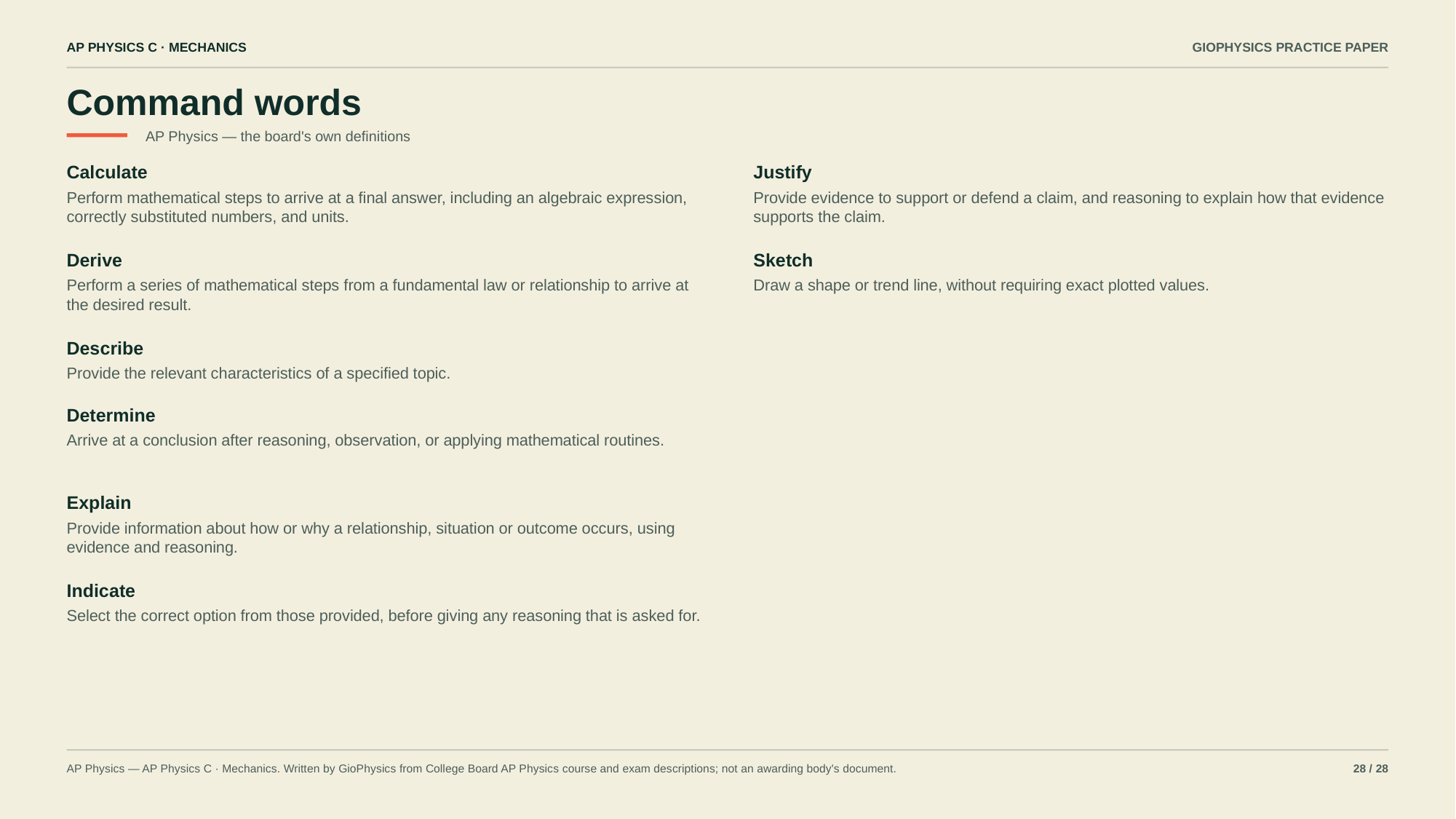

AP PHYSICS C · MECHANICS
GIOPHYSICS PRACTICE PAPER

Command words
AP Physics — the board's own definitions

Calculate
Justify
Perform mathematical steps to arrive at a final answer, including an algebraic expression, correctly substituted numbers, and units.
Provide evidence to support or defend a claim, and reasoning to explain how that evidence supports the claim.
Derive
Sketch
Perform a series of mathematical steps from a fundamental law or relationship to arrive at the desired result.
Draw a shape or trend line, without requiring exact plotted values.
Describe
Provide the relevant characteristics of a specified topic.
Determine
Arrive at a conclusion after reasoning, observation, or applying mathematical routines.
Explain
Provide information about how or why a relationship, situation or outcome occurs, using evidence and reasoning.
Indicate
Select the correct option from those provided, before giving any reasoning that is asked for.

AP Physics — AP Physics C · Mechanics. Written by GioPhysics from College Board AP Physics course and exam descriptions; not an awarding body's document.
28 / 28